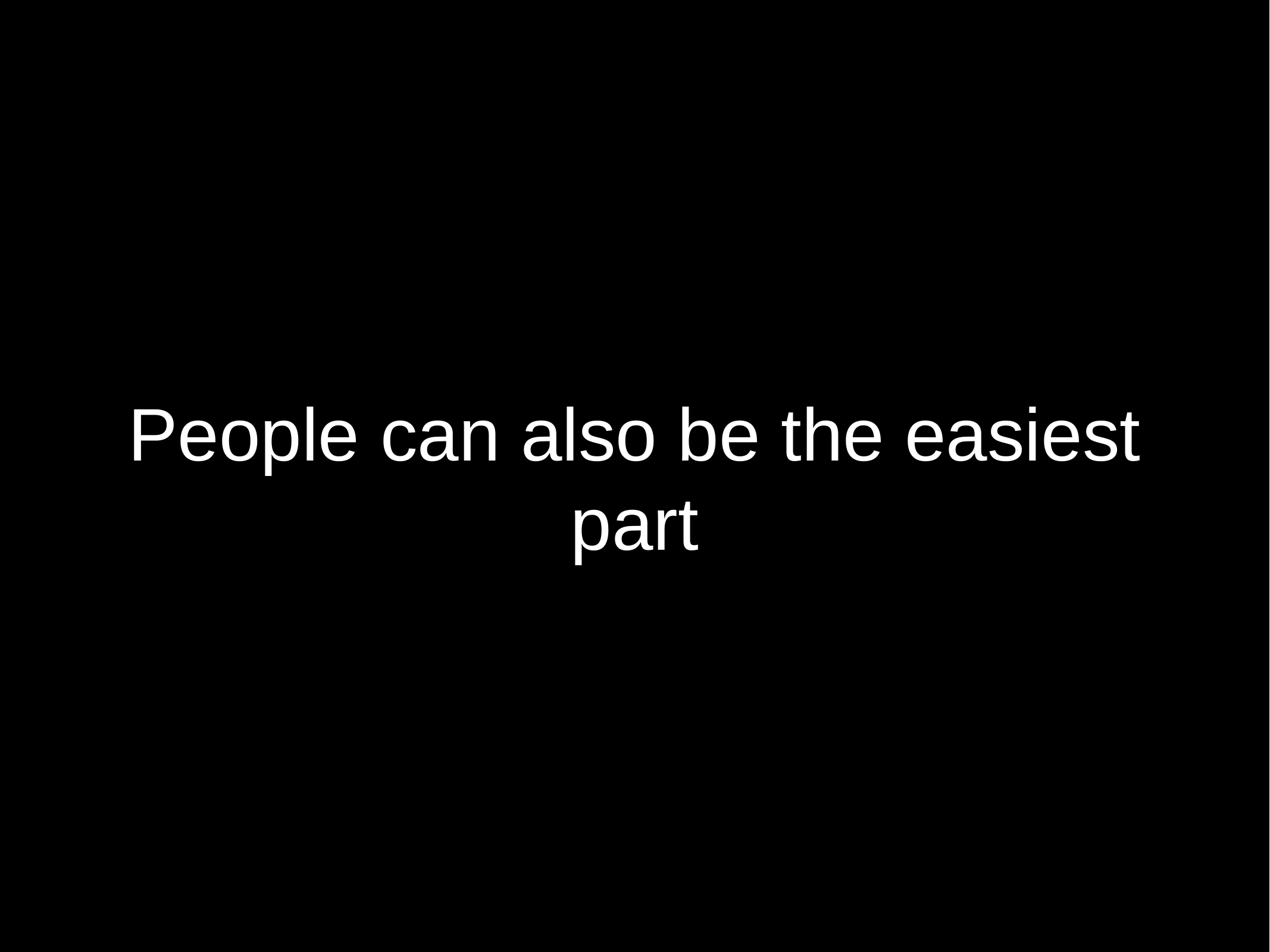

# People can also be the easiest part